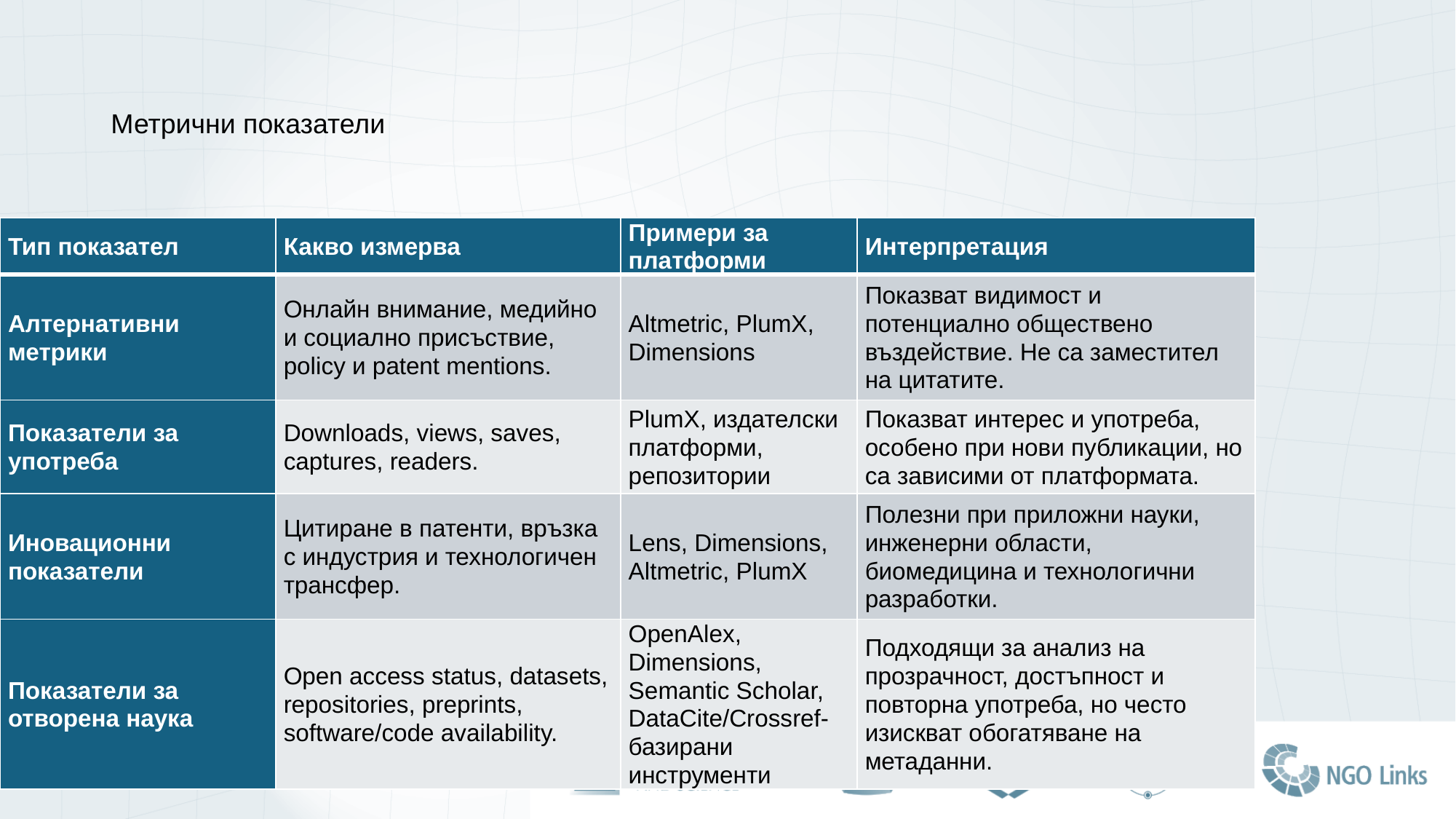

# Метрични показатели
| Тип показател | Какво измерва | Примери за платформи | Интерпретация |
| --- | --- | --- | --- |
| Алтернативни метрики | Онлайн внимание, медийно и социално присъствие, policy и patent mentions. | Altmetric, PlumX, Dimensions | Показват видимост и потенциално обществено въздействие. Не са заместител на цитатите. |
| Показатели за употреба | Downloads, views, saves, captures, readers. | PlumX, издателски платформи, репозитории | Показват интерес и употреба, особено при нови публикации, но са зависими от платформата. |
| Иновационни показатели | Цитиране в патенти, връзка с индустрия и технологичен трансфер. | Lens, Dimensions, Altmetric, PlumX | Полезни при приложни науки, инженерни области, биомедицина и технологични разработки. |
| Показатели за отворена наука | Open access status, datasets, repositories, preprints, software/code availability. | OpenAlex, Dimensions, Semantic Scholar, DataCite/Crossref-базирани инструменти | Подходящи за анализ на прозрачност, достъпност и повторна употреба, но често изискват обогатяване на метаданни. |